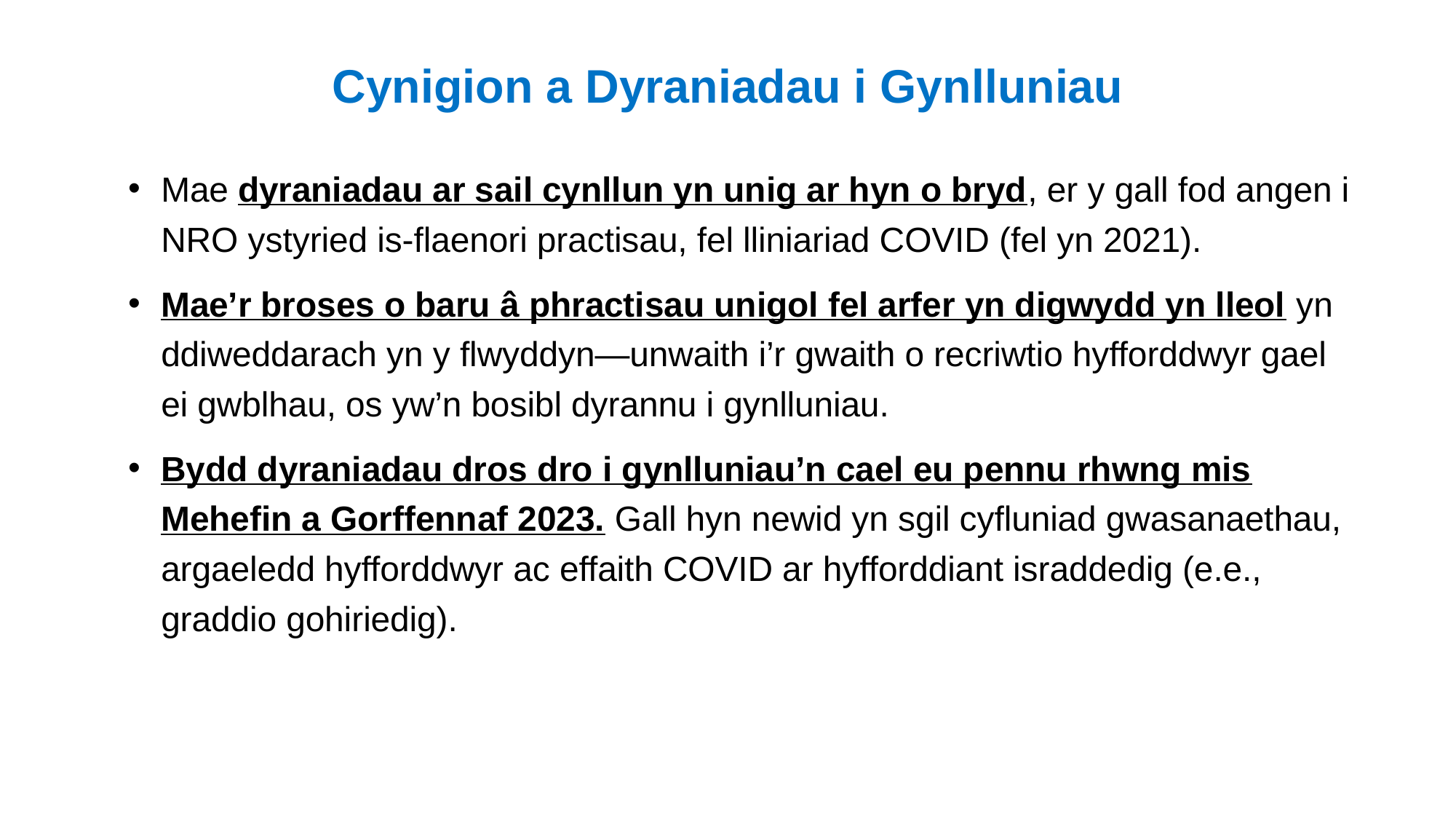

# Cynigion a Dyraniadau i Gynlluniau
Mae dyraniadau ar sail cynllun yn unig ar hyn o bryd, er y gall fod angen i NRO ystyried is-flaenori practisau, fel lliniariad COVID (fel yn 2021).
Mae’r broses o baru â phractisau unigol fel arfer yn digwydd yn lleol yn ddiweddarach yn y flwyddyn—unwaith i’r gwaith o recriwtio hyfforddwyr gael ei gwblhau, os yw’n bosibl dyrannu i gynlluniau.
Bydd dyraniadau dros dro i gynlluniau’n cael eu pennu rhwng mis Mehefin a Gorffennaf 2023. Gall hyn newid yn sgil cyfluniad gwasanaethau, argaeledd hyfforddwyr ac effaith COVID ar hyfforddiant israddedig (e.e., graddio gohiriedig).